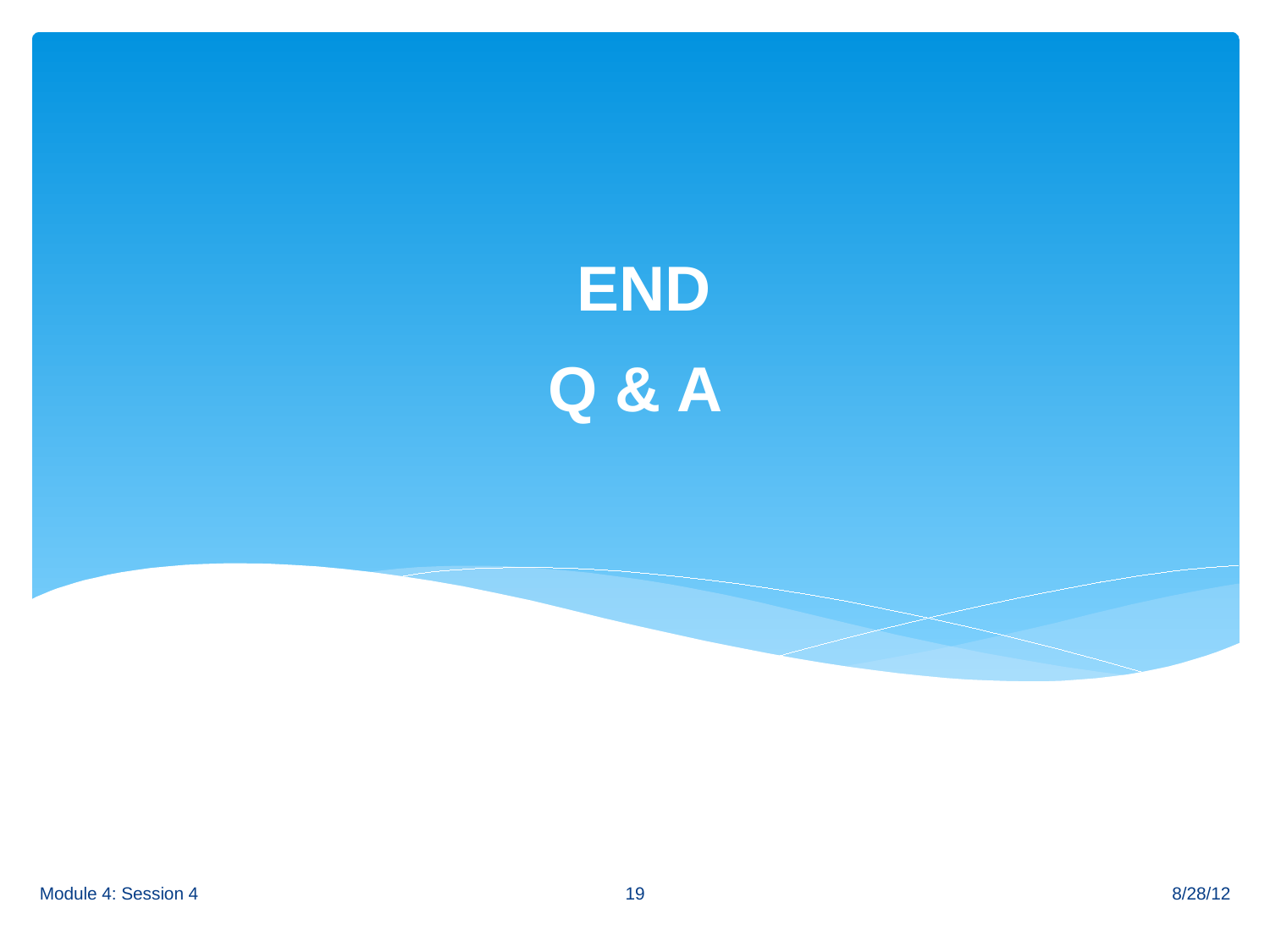

END
# Q & A
19
Module 4: Session 4
8/28/12